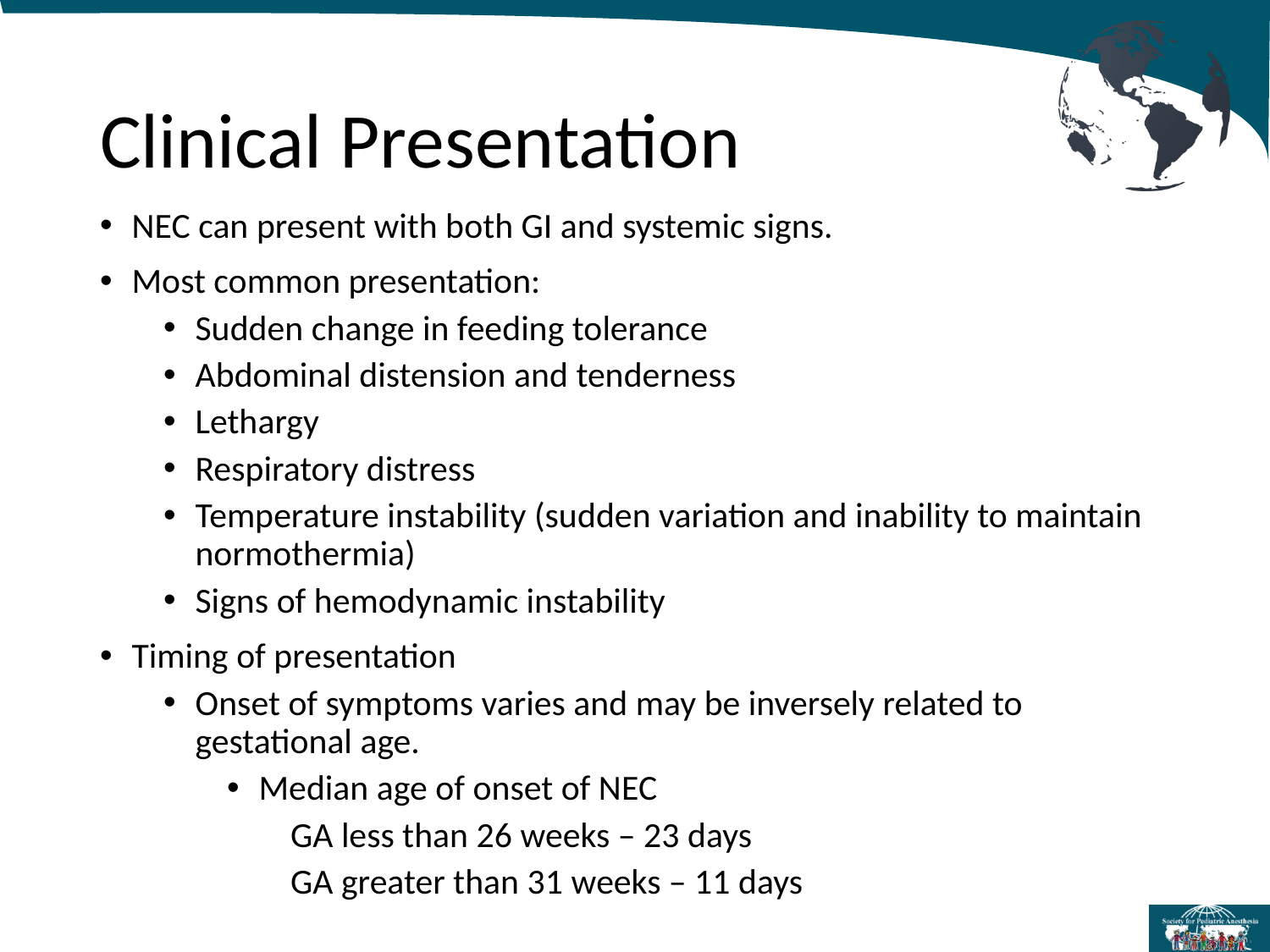

# Clinical Presentation
NEC can present with both GI and systemic signs.
Most common presentation:
Sudden change in feeding tolerance
Abdominal distension and tenderness
Lethargy
Respiratory distress
Temperature instability (sudden variation and inability to maintain normothermia)
Signs of hemodynamic instability
Timing of presentation
Onset of symptoms varies and may be inversely related to gestational age.
Median age of onset of NEC
GA less than 26 weeks – 23 days
GA greater than 31 weeks – 11 days